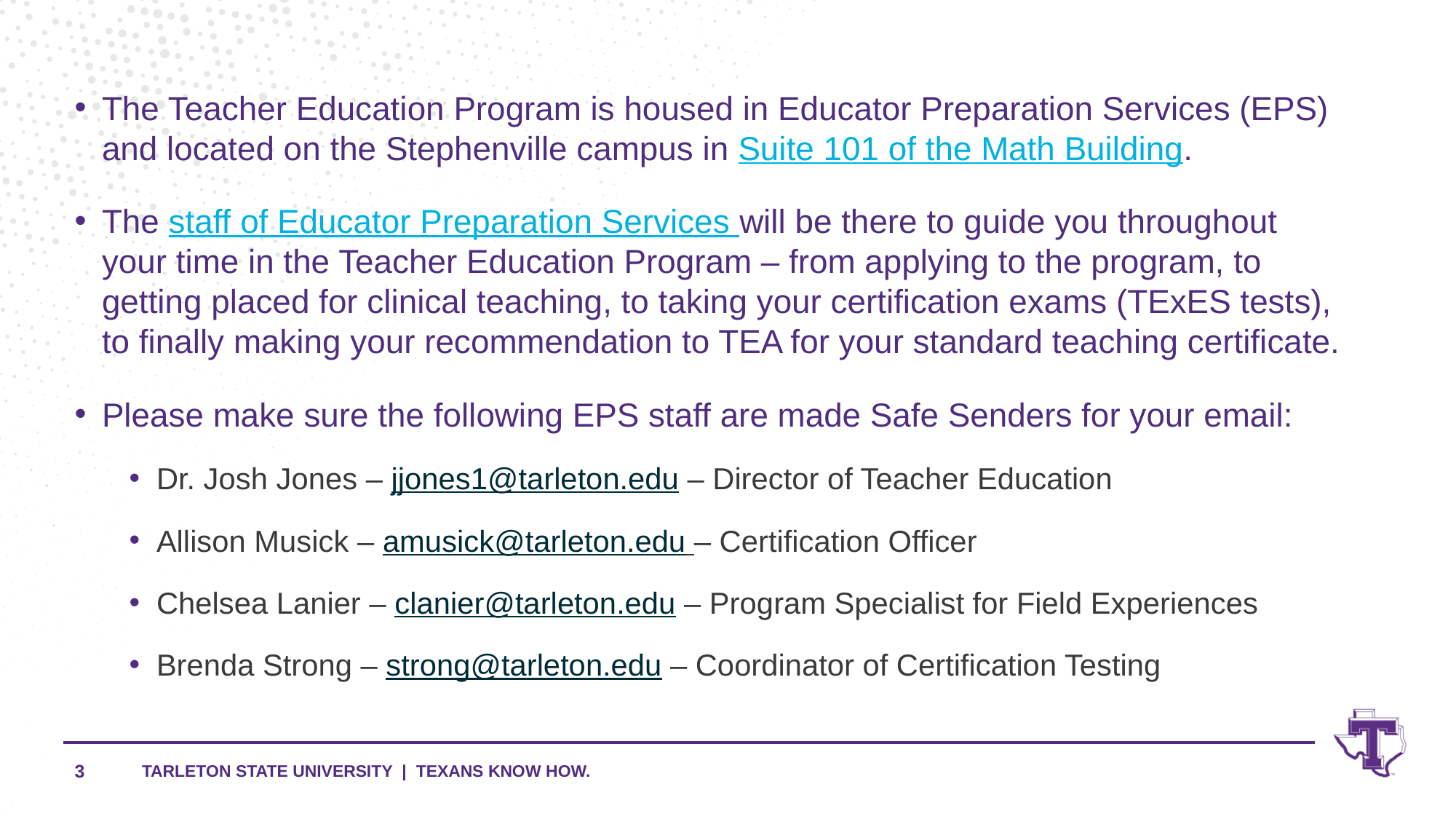

The Teacher Education Program is housed in Educator Preparation Services (EPS) and located on the Stephenville campus in Suite 101 of the Math Building.
The staff of Educator Preparation Services will be there to guide you throughout your time in the Teacher Education Program – from applying to the program, to getting placed for clinical teaching, to taking your certification exams (TExES tests), to finally making your recommendation to TEA for your standard teaching certificate.
Please make sure the following EPS staff are made Safe Senders for your email:
Dr. Josh Jones – jjones1@tarleton.edu – Director of Teacher Education
Allison Musick – amusick@tarleton.edu – Certification Officer
Chelsea Lanier – clanier@tarleton.edu – Program Specialist for Field Experiences
Brenda Strong – strong@tarleton.edu – Coordinator of Certification Testing
3
TARLETON STATE UNIVERSITY  |  TEXANS KNOW HOW.